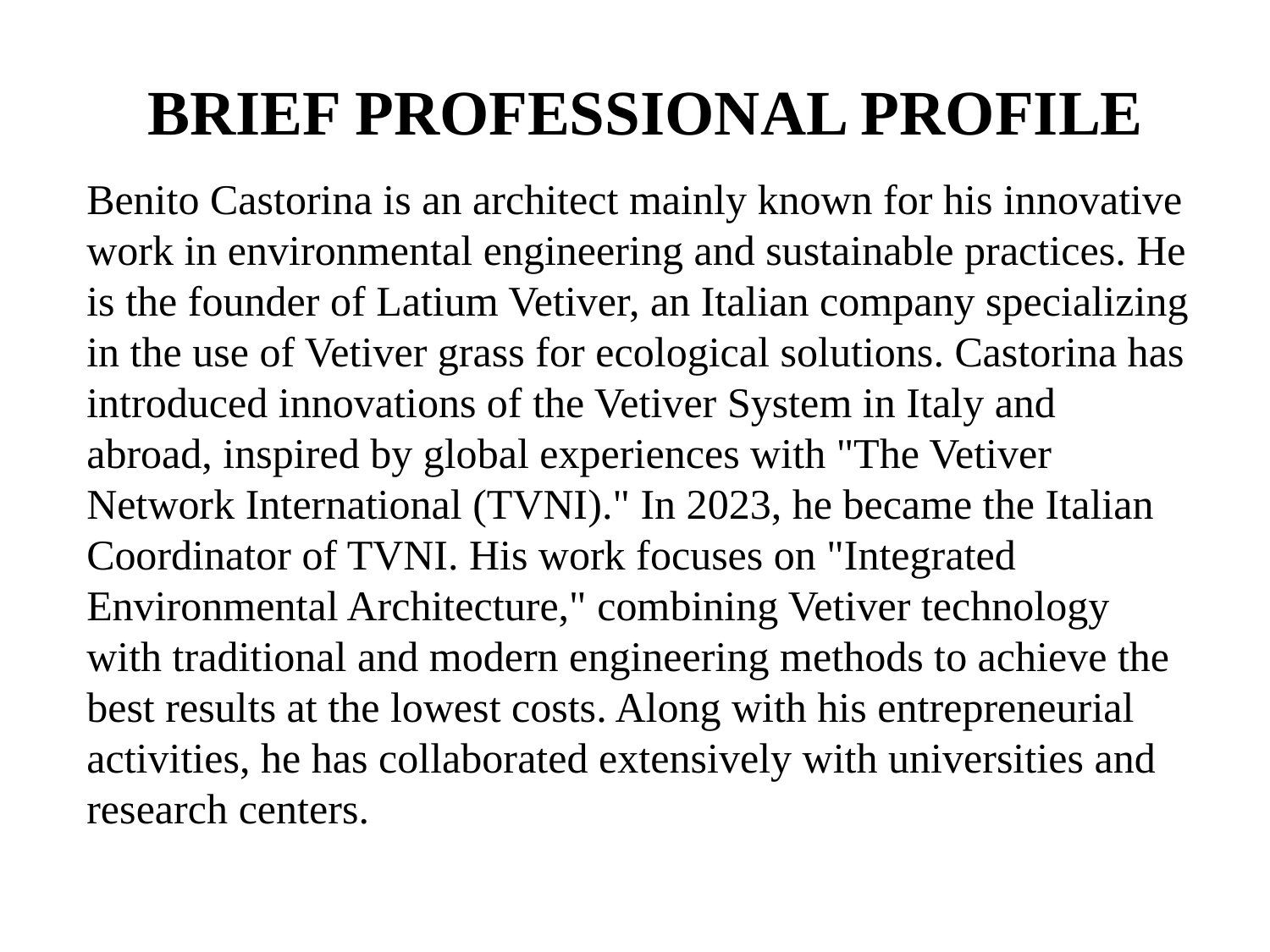

# BRIEF PROFESSIONAL PROFILE
Benito Castorina is an architect mainly known for his innovative work in environmental engineering and sustainable practices. He is the founder of Latium Vetiver, an Italian company specializing in the use of Vetiver grass for ecological solutions. Castorina has introduced innovations of the Vetiver System in Italy and abroad, inspired by global experiences with "The Vetiver Network International (TVNI)." In 2023, he became the Italian Coordinator of TVNI. His work focuses on "Integrated Environmental Architecture," combining Vetiver technology with traditional and modern engineering methods to achieve the best results at the lowest costs. Along with his entrepreneurial activities, he has collaborated extensively with universities and research centers.